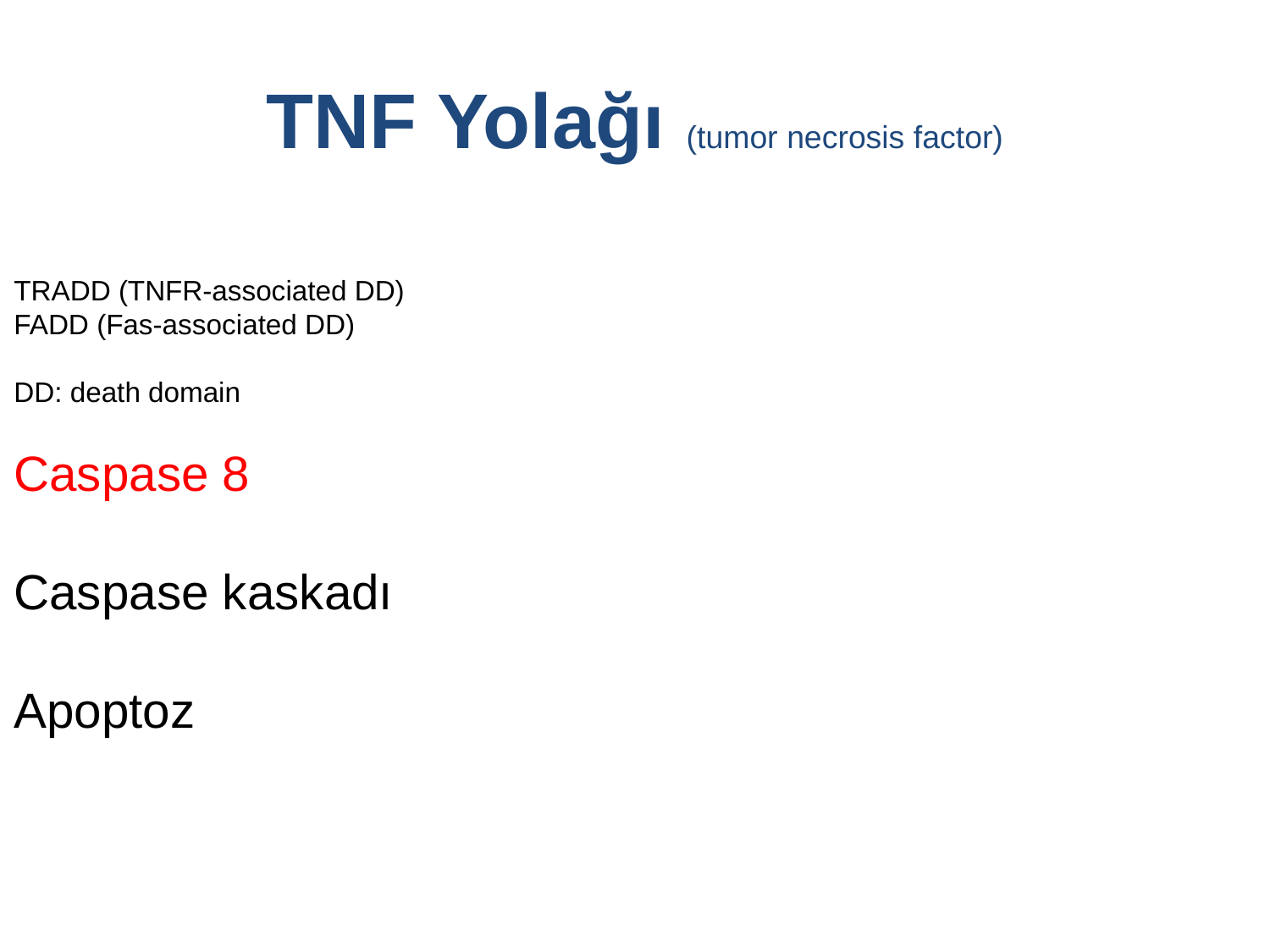

# TNF Yolağı (tumor necrosis factor)

TRADD (TNFR-associated DD)
FADD (Fas-associated DD)

DD: death domain

Caspase 8

Caspase kaskadı

Apoptoz